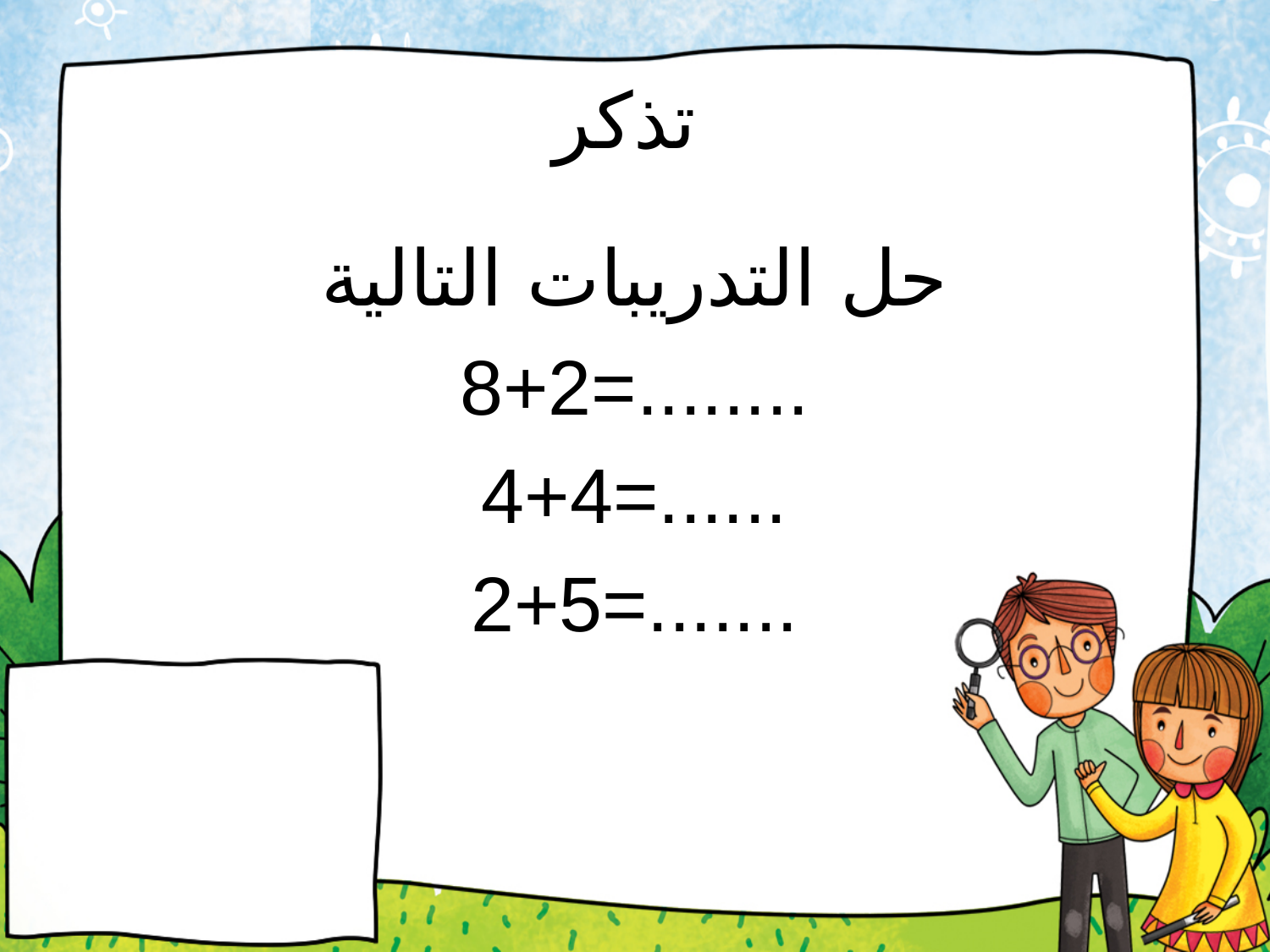

# تذكر
حل التدريبات التالية
8+2=........
4+4=......
2+5=.......